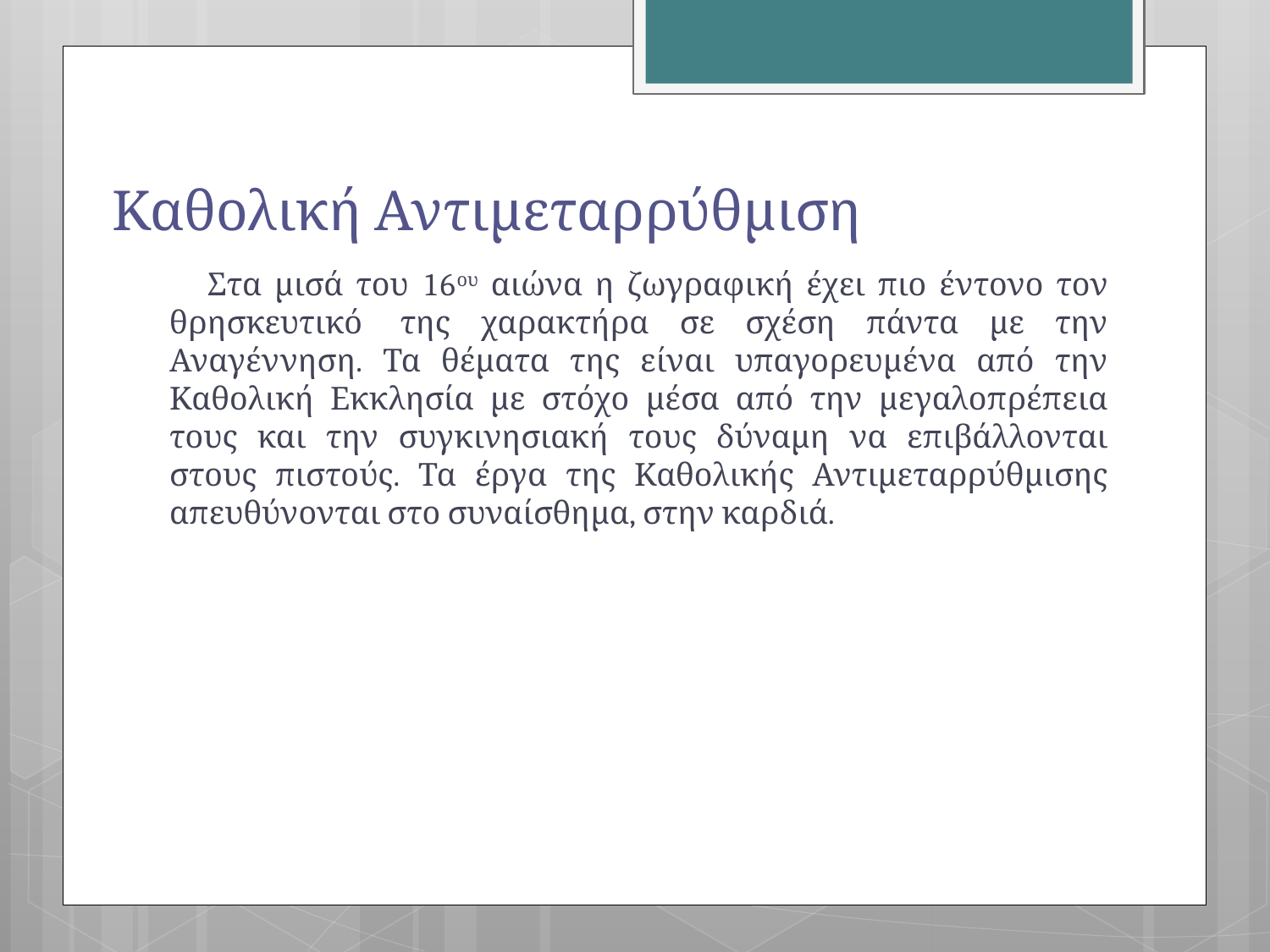

# Καθολική Αντιμεταρρύθμιση
      Στα μισά του 16ου αιώνα η ζωγραφική έχει πιο έντονο τον θρησκευτικό  της χαρακτήρα σε σχέση πάντα με την Αναγέννηση. Τα θέματα της είναι υπαγορευμένα από την Καθολική Εκκλησία με στόχο μέσα από την μεγαλοπρέπεια τους και την συγκινησιακή τους δύναμη να επιβάλλονται στους πιστούς. Τα έργα της Καθολικής Αντιμεταρρύθμισης απευθύνονται στο συναίσθημα, στην καρδιά.